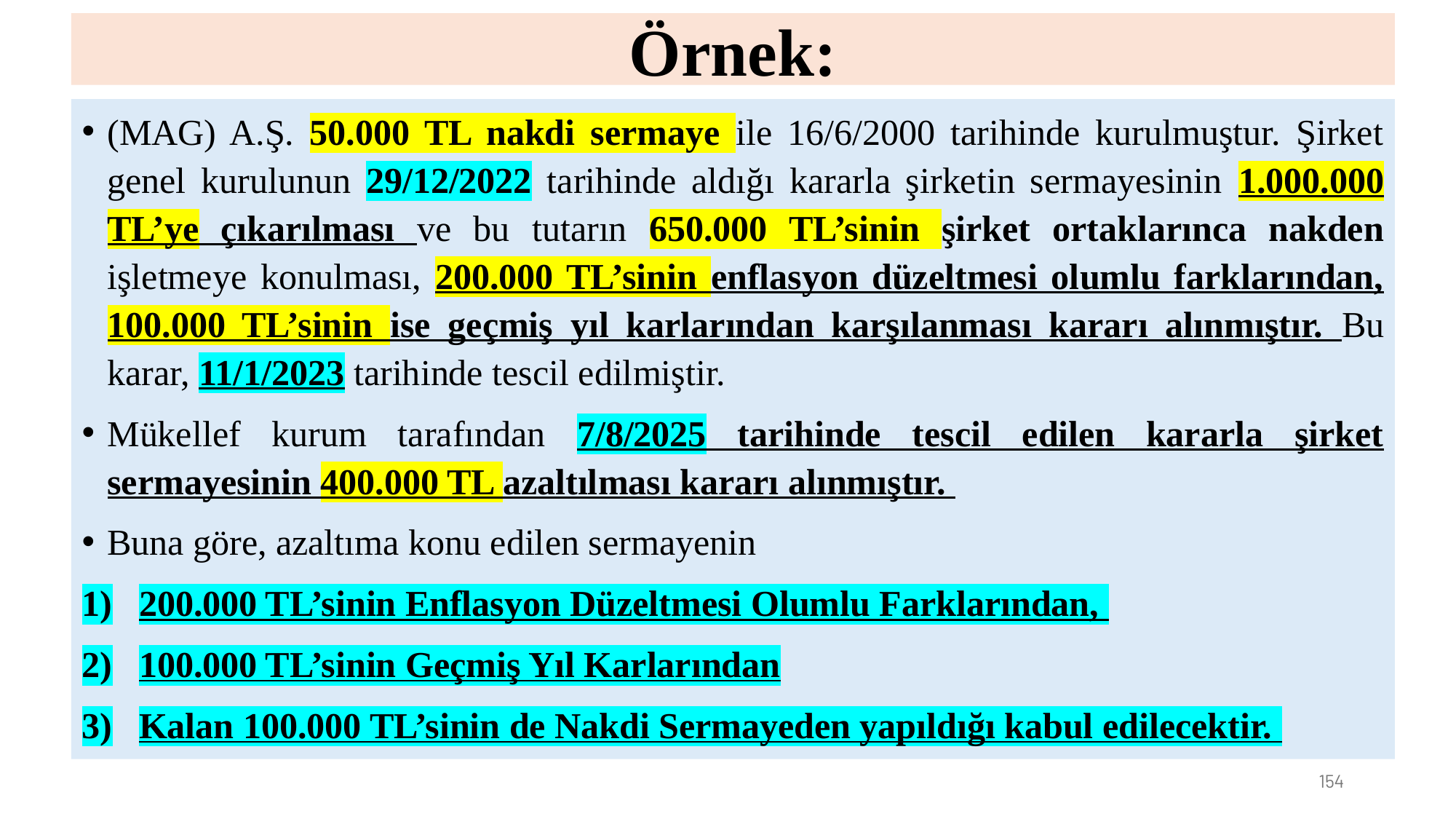

Örnek:
(MAG) A.Ş. 50.000 TL nakdi sermaye ile 16/6/2000 tarihinde kurulmuştur. Şirket genel kurulunun 29/12/2022 tarihinde aldığı kararla şirketin sermayesinin 1.000.000 TL’ye çıkarılması ve bu tutarın 650.000 TL’sinin şirket ortaklarınca nakden işletmeye konulması, 200.000 TL’sinin enflasyon düzeltmesi olumlu farklarından, 100.000 TL’sinin ise geçmiş yıl karlarından karşılanması kararı alınmıştır. Bu karar, 11/1/2023 tarihinde tescil edilmiştir.
Mükellef kurum tarafından 7/8/2025 tarihinde tescil edilen kararla şirket sermayesinin 400.000 TL azaltılması kararı alınmıştır.
Buna göre, azaltıma konu edilen sermayenin
200.000 TL’sinin Enflasyon Düzeltmesi Olumlu Farklarından,
100.000 TL’sinin Geçmiş Yıl Karlarından
Kalan 100.000 TL’sinin de Nakdi Sermayeden yapıldığı kabul edilecektir.
154